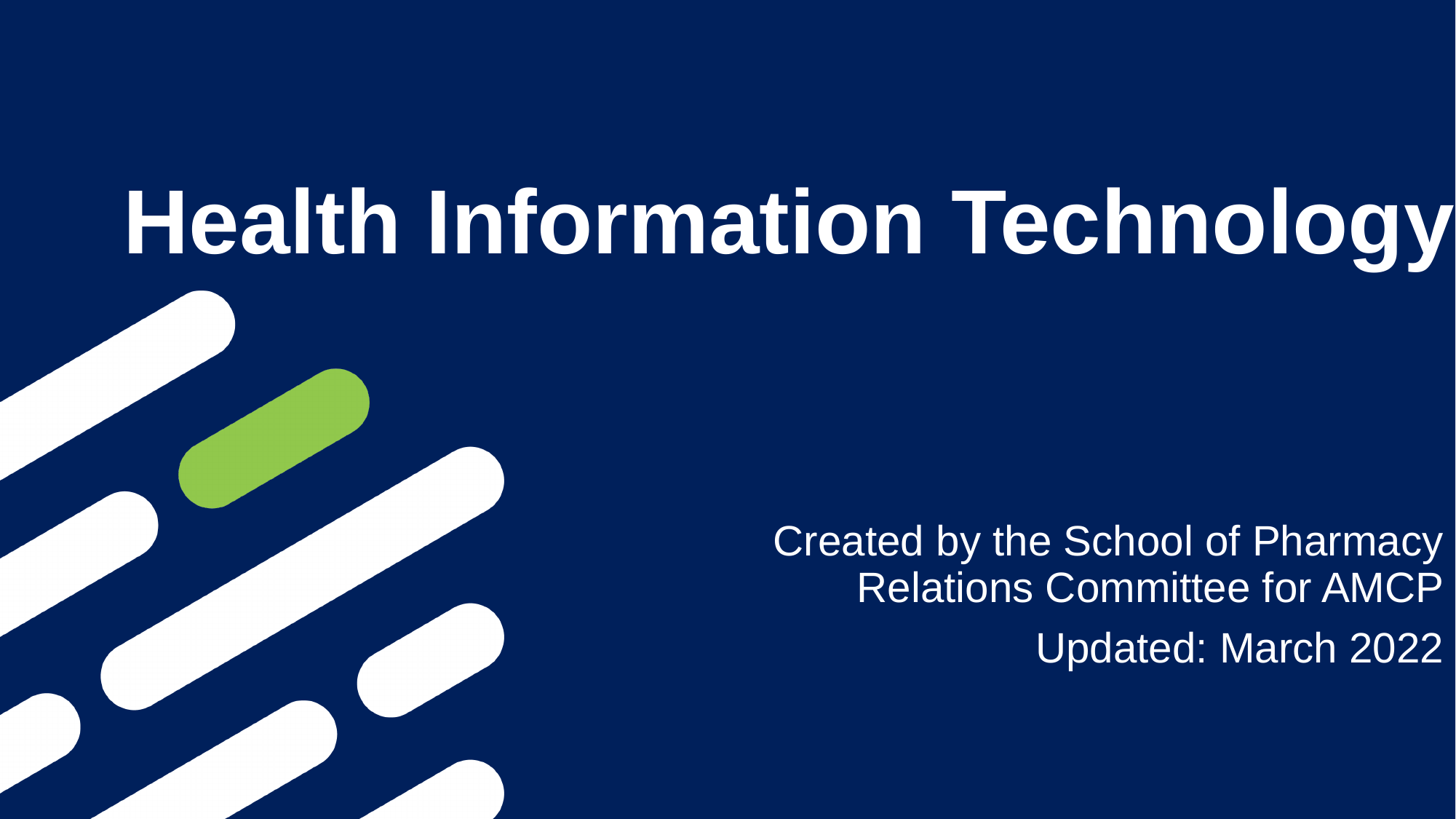

# Health Information Technology
Created by the School of Pharmacy Relations Committee for AMCP
Updated: March 2022